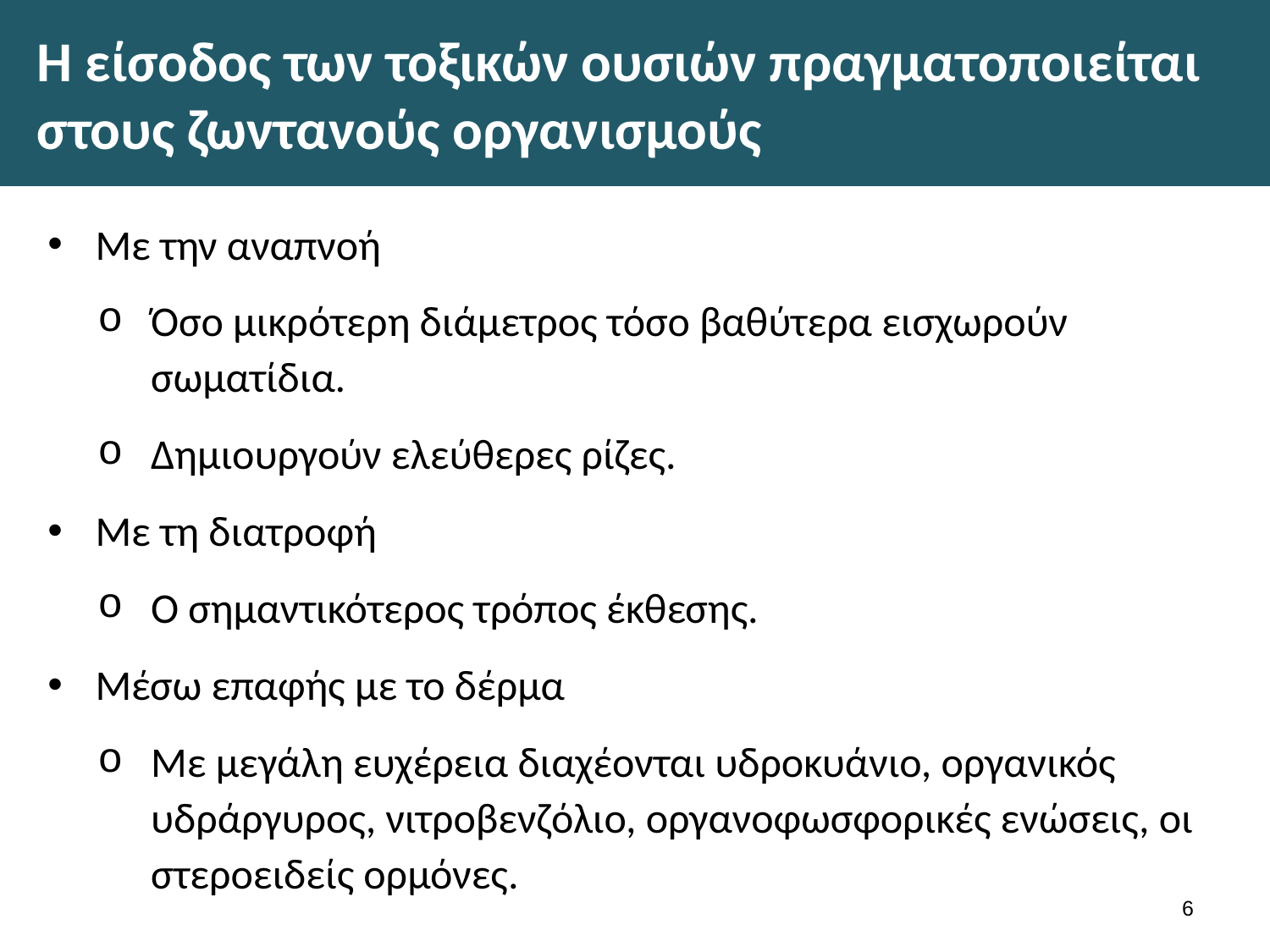

# Η είσοδος των τοξικών ουσιών πραγματοποιείται στους ζωντανούς οργανισμούς
Με την αναπνοή
Όσο μικρότερη διάμετρος τόσο βαθύτερα εισχωρούν σωματίδια.
Δημιουργούν ελεύθερες ρίζες.
Με τη διατροφή
Ο σημαντικότερος τρόπος έκθεσης.
Μέσω επαφής με το δέρμα
Με μεγάλη ευχέρεια διαχέονται υδροκυάνιο, οργανικός υδράργυρος, νιτροβενζόλιο, οργανοφωσφορικές ενώσεις, οι στεροειδείς ορμόνες.
6